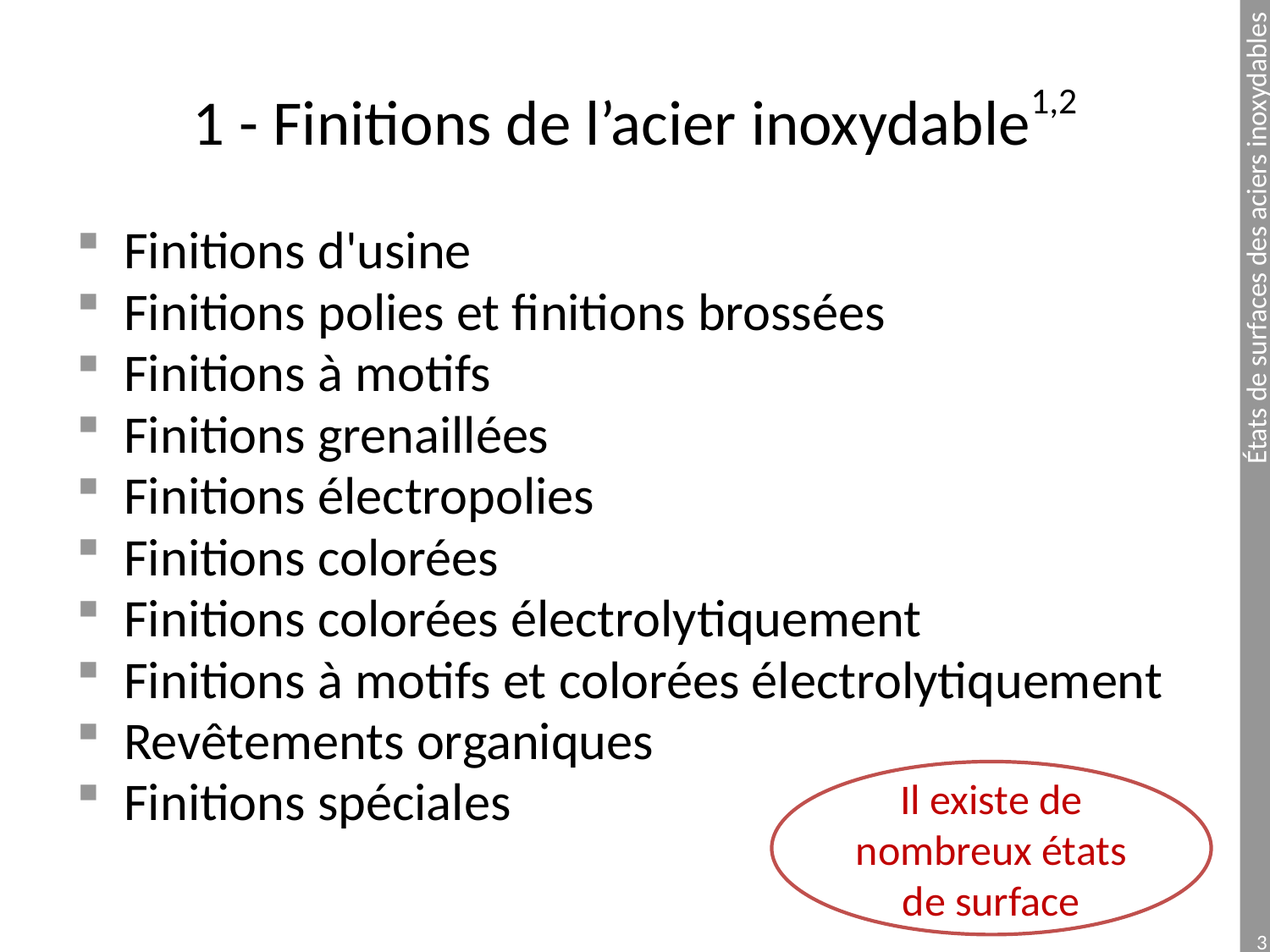

# 1 - Finitions de l’acier inoxydable1,2
Finitions d'usine
Finitions polies et finitions brossées
Finitions à motifs
Finitions grenaillées
Finitions électropolies
Finitions colorées
Finitions colorées électrolytiquement
Finitions à motifs et colorées électrolytiquement
Revêtements organiques
Finitions spéciales

Il existe de nombreux états de surface
3